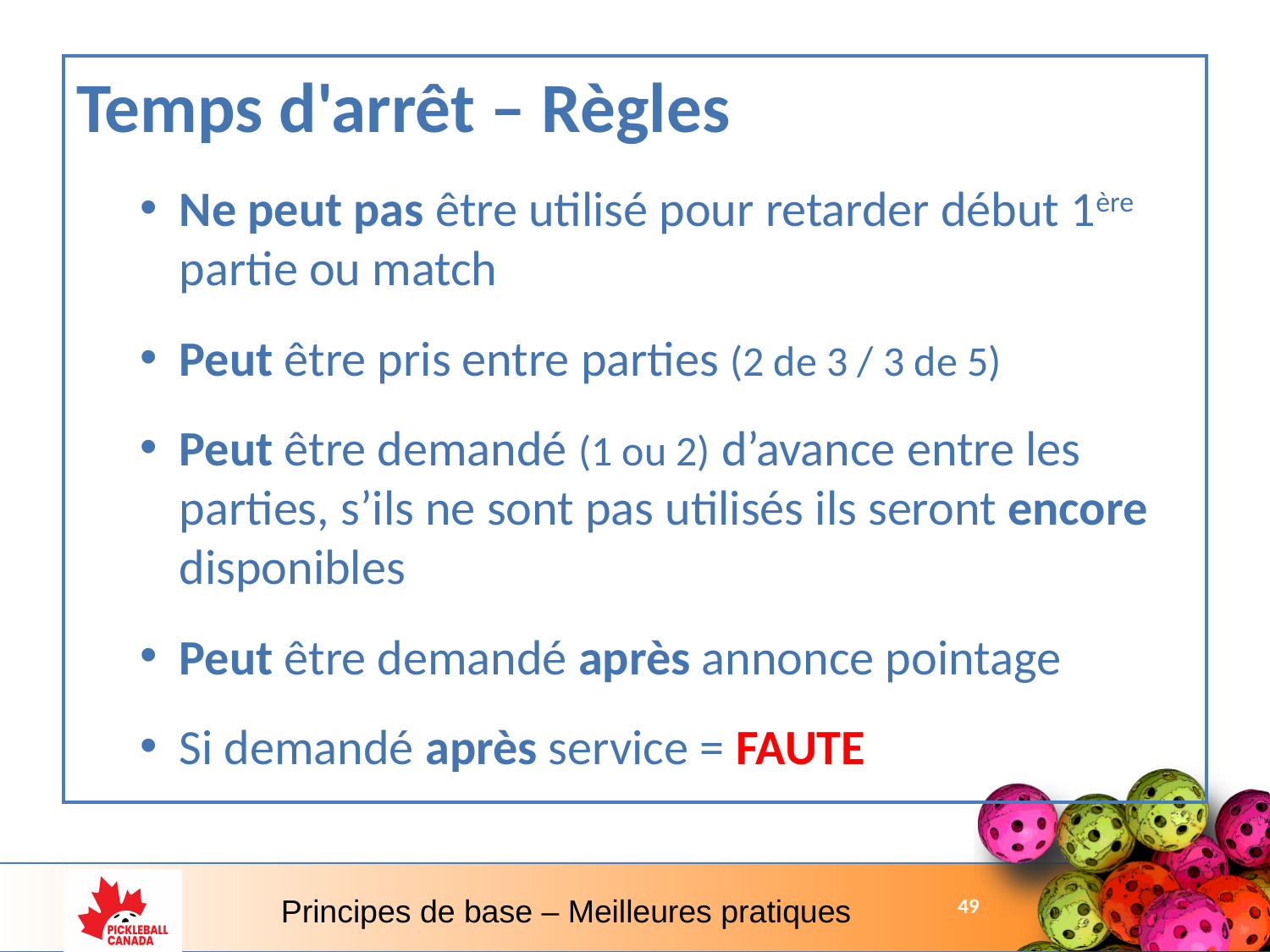

Temps d'arrêt – Règles
Ne peut pas être utilisé pour retarder début 1ère partie ou match
Peut être pris entre parties (2 de 3 / 3 de 5)
Peut être demandé (1 ou 2) d’avance entre les parties, s’ils ne sont pas utilisés ils seront encore disponibles
Peut être demandé après annonce pointage
Si demandé après service = FAUTE